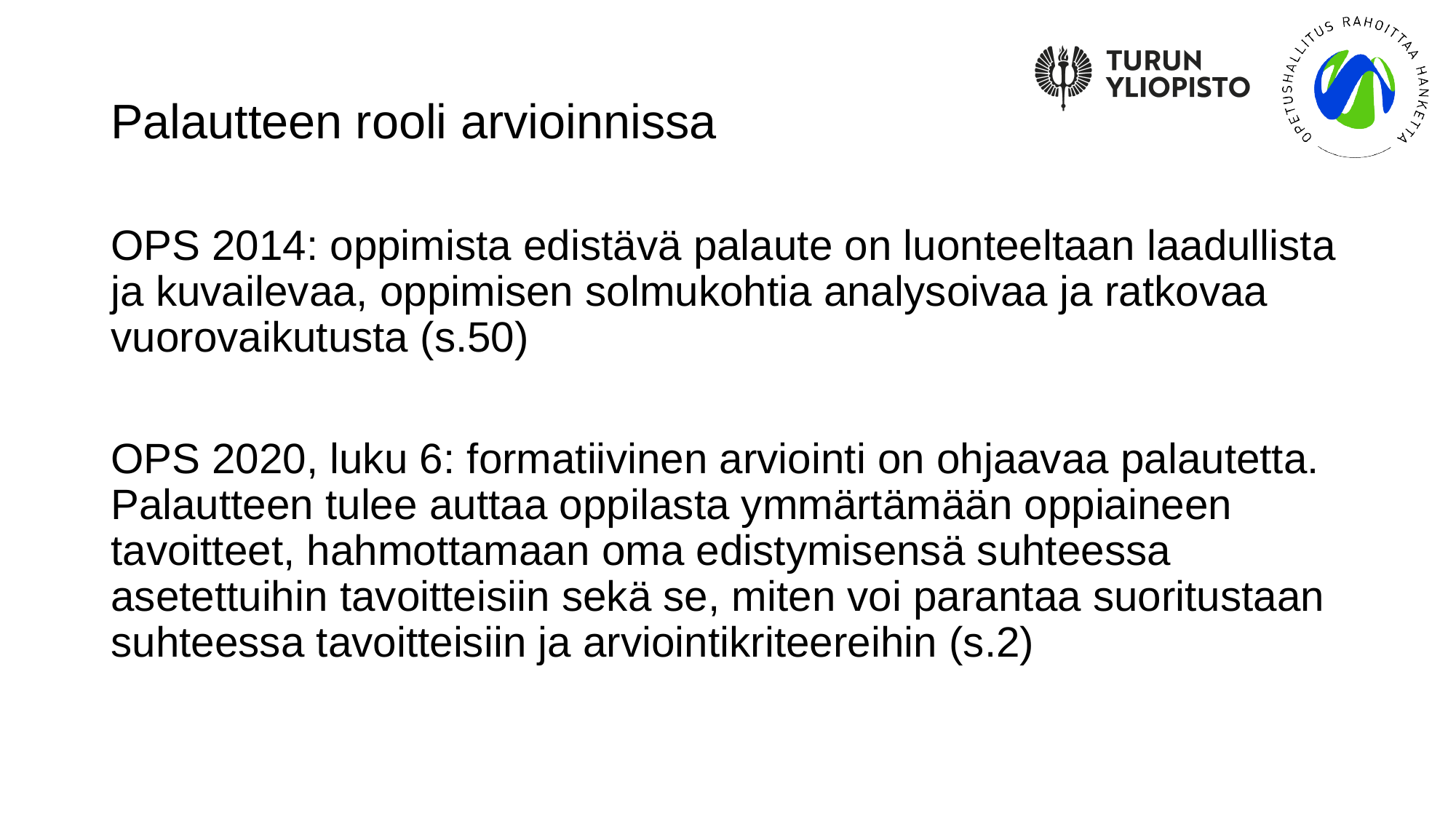

# Palautteen rooli arvioinnissa
OPS 2014: oppimista edistävä palaute on luonteeltaan laadullista ja kuvailevaa, oppimisen solmukohtia analysoivaa ja ratkovaa vuorovaikutusta (s.50)

OPS 2020, luku 6: formatiivinen arviointi on ohjaavaa palautetta. Palautteen tulee auttaa oppilasta ymmärtämään oppiaineen tavoitteet, hahmottamaan oma edistymisensä suhteessa asetettuihin tavoitteisiin sekä se, miten voi parantaa suoritustaan suhteessa tavoitteisiin ja arviointikriteereihin (s.2)